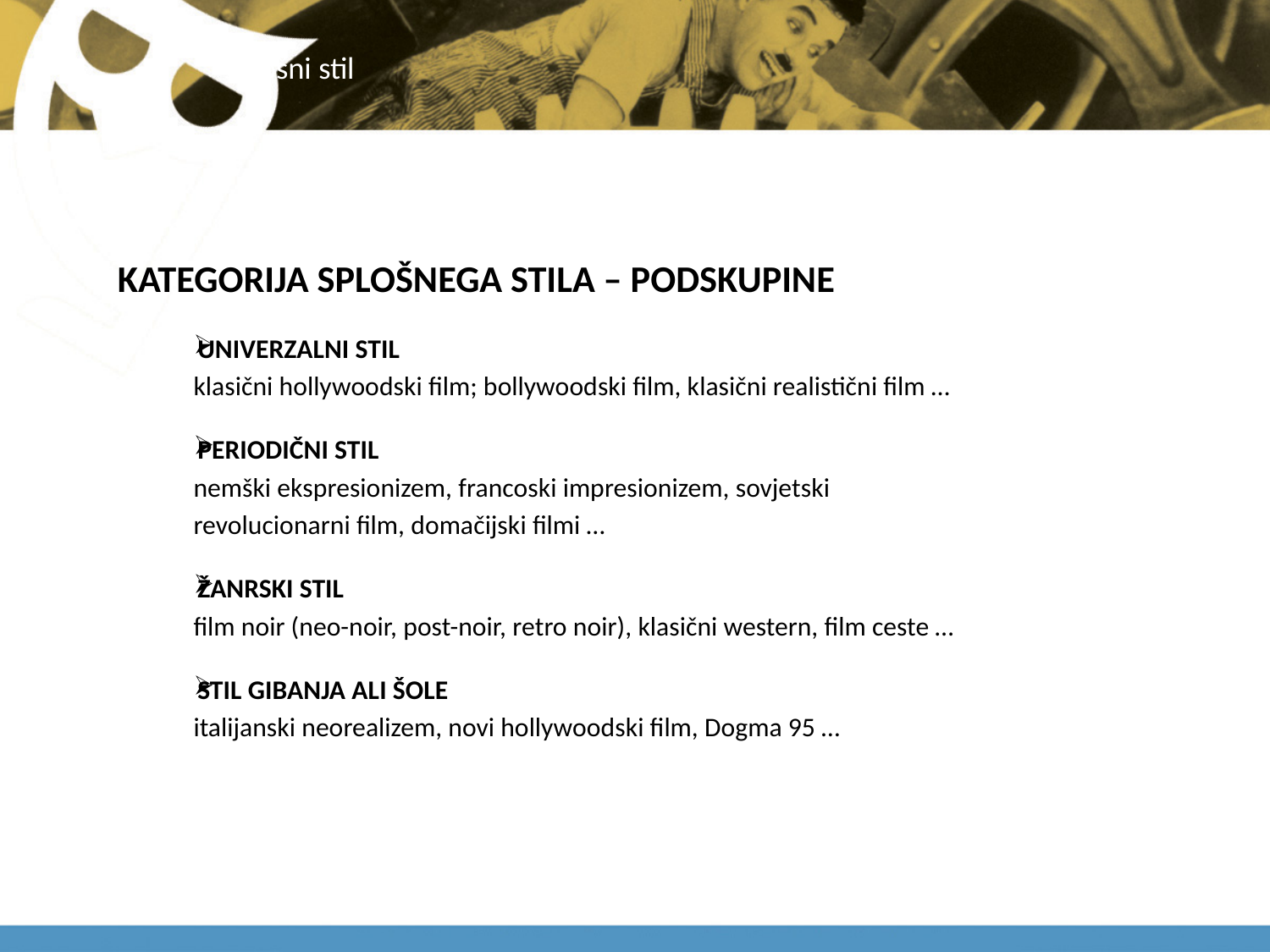

# splošni stil

KATEGORIJA SPLOŠNEGA STILA – PODSKUPINE

UNIVERZALNI STIL
klasični hollywoodski film; bollywoodski film, klasični realistični film …

PERIODIČNI STIL
nemški ekspresionizem, francoski impresionizem, sovjetski
revolucionarni film, domačijski filmi …

ŽANRSKI STIL
film noir (neo-noir, post-noir, retro noir), klasični western, film ceste …

STIL GIBANJA ALI ŠOLE
italijanski neorealizem, novi hollywoodski film, Dogma 95 …